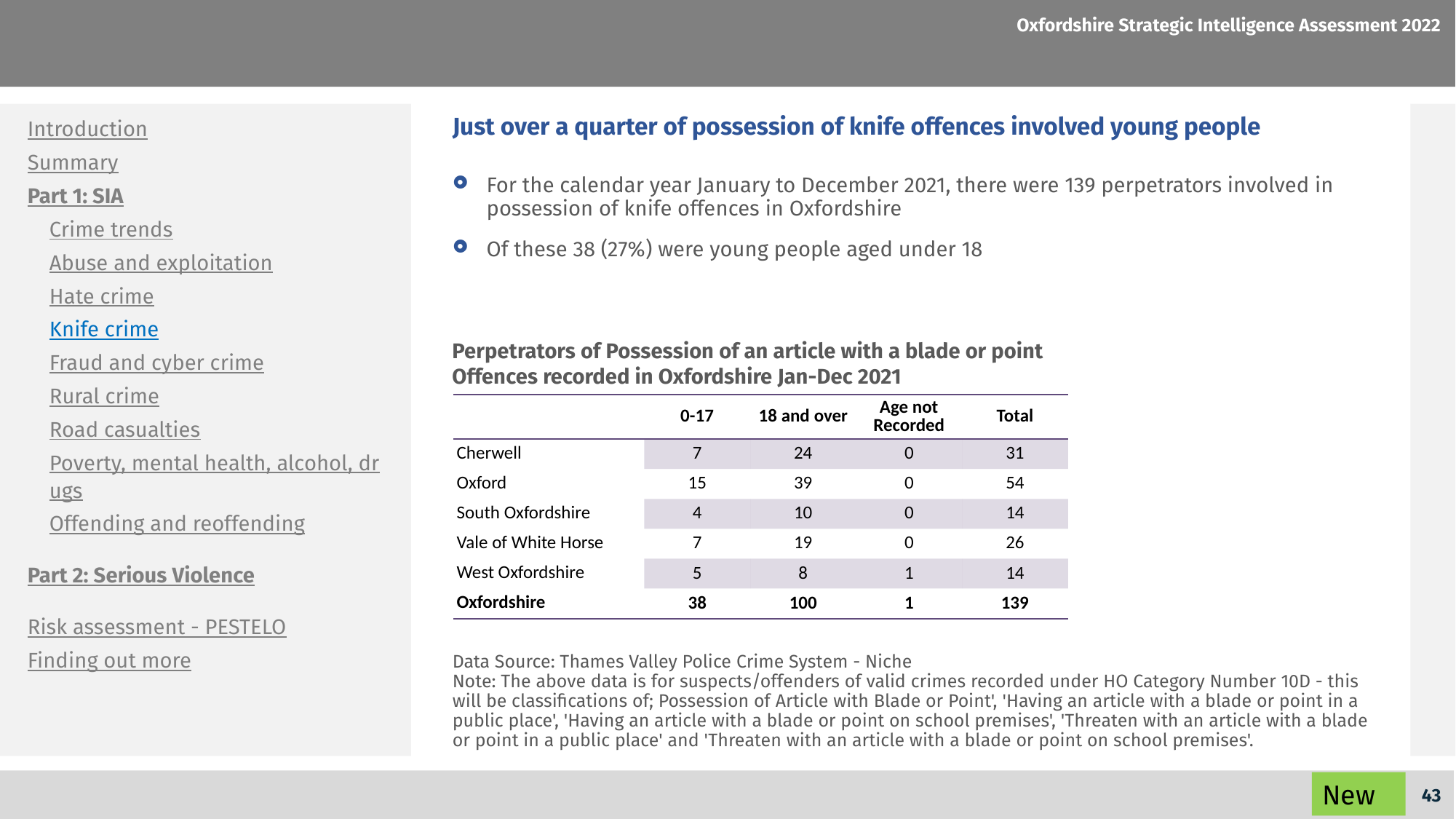

Oxfordshire Strategic Intelligence Assessment 2022
Introduction
Summary
Part 1: SIA
Crime trends
Abuse and exploitation
Hate crime
Knife crime
Fraud and cyber crime
Rural crime
Road casualties
Poverty, mental health, alcohol, drugs
Offending and reoffending
Part 2: Serious Violence
Risk assessment - PESTELO
Finding out more

# Just over a quarter of possession of knife offences involved young people
For the calendar year January to December 2021, there were 139 perpetrators involved in possession of knife offences in Oxfordshire
Of these 38 (27%) were young people aged under 18
Perpetrators of Possession of an article with a blade or point
Offences recorded in Oxfordshire Jan-Dec 2021
|  | 0-17 | 18 and over | Age not Recorded | Total |
| --- | --- | --- | --- | --- |
| Cherwell | 7 | 24 | 0 | 31 |
| Oxford | 15 | 39 | 0 | 54 |
| South Oxfordshire | 4 | 10 | 0 | 14 |
| Vale of White Horse | 7 | 19 | 0 | 26 |
| West Oxfordshire | 5 | 8 | 1 | 14 |
| Oxfordshire | 38 | 100 | 1 | 139 |
Data Source: Thames Valley Police Crime System - Niche
Note: The above data is for suspects/offenders of valid crimes recorded under HO Category Number 10D - this will be classifications of; Possession of Article with Blade or Point', 'Having an article with a blade or point in a public place', 'Having an article with a blade or point on school premises', 'Threaten with an article with a blade or point in a public place' and 'Threaten with an article with a blade or point on school premises'.
New
43